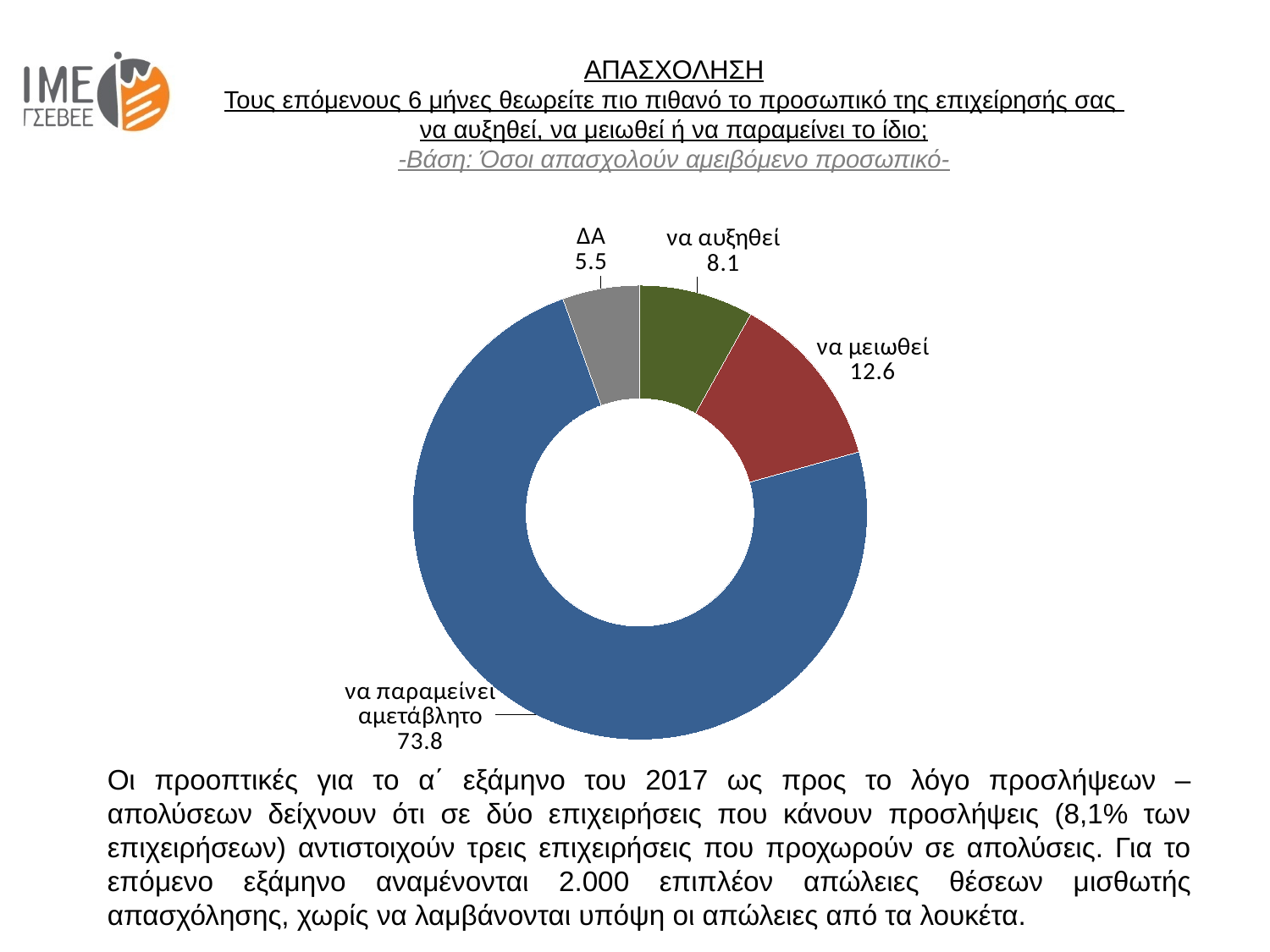

ΑΠΑΣΧΟΛΗΣΗ
Τους επόμενους 6 μήνες θεωρείτε πιο πιθανό το προσωπικό της επιχείρησής σας
να αυξηθεί, να μειωθεί ή να παραμείνει το ίδιο;
-Βάση: Όσοι απασχολούν αμειβόμενο προσωπικό-

### Chart

| Category | Πωλήσεις |
|---|---|
| να αυξηθεί | 8.1 |
| να μειωθεί | 12.6 |
| να παραμείνει αμετάβλητo | 73.8 |
| ΔΑ | 5.5 |
Οι προοπτικές για το α΄ εξάμηνο του 2017 ως προς το λόγο προσλήψεων – απολύσεων δείχνουν ότι σε δύο επιχειρήσεις που κάνουν προσλήψεις (8,1% των επιχειρήσεων) αντιστοιχούν τρεις επιχειρήσεις που προχωρούν σε απολύσεις. Για το επόμενο εξάμηνο αναμένονται 2.000 επιπλέον απώλειες θέσεων μισθωτής απασχόλησης, χωρίς να λαμβάνονται υπόψη οι απώλειες από τα λουκέτα.